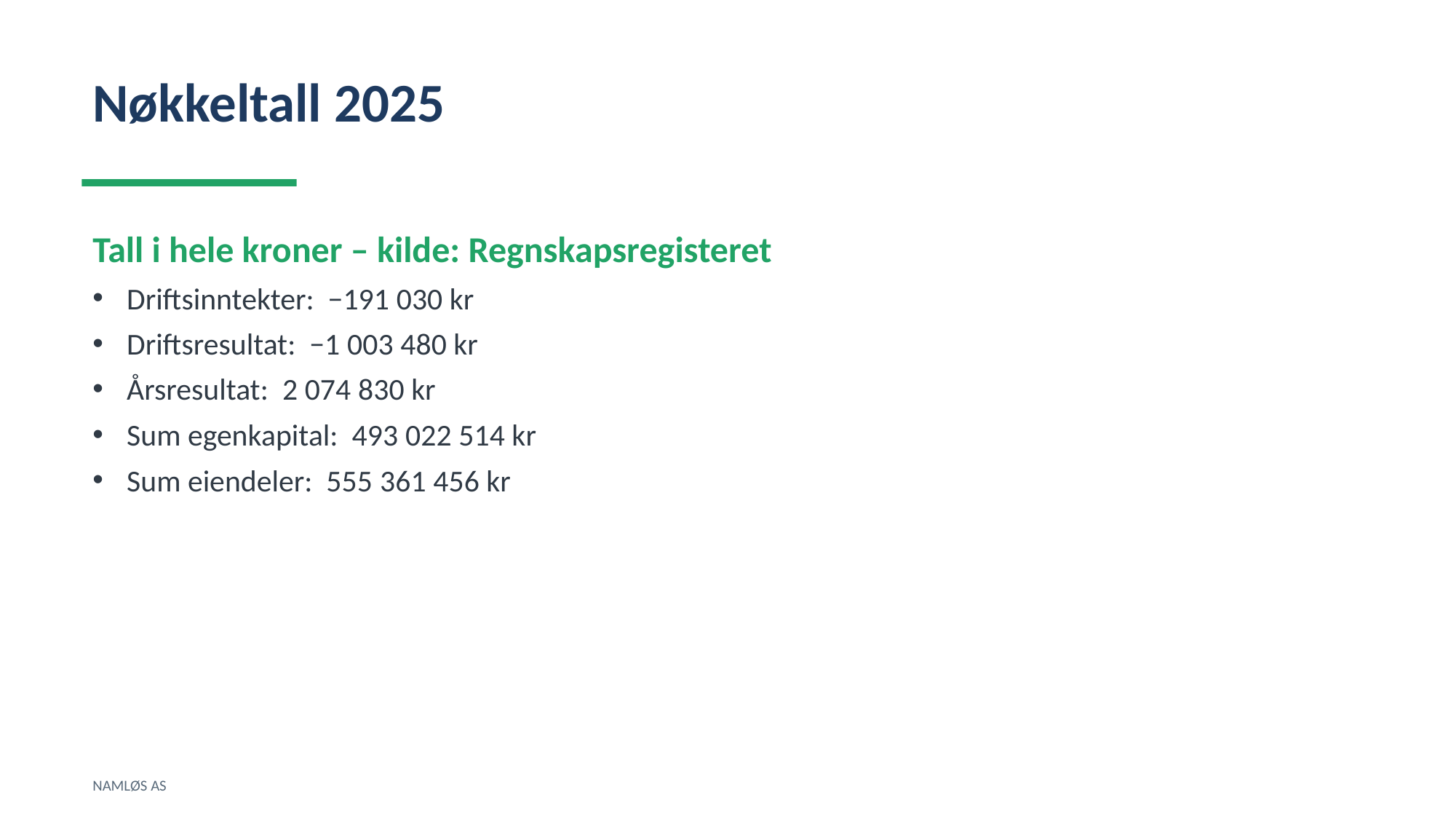

Nøkkeltall 2025

Tall i hele kroner – kilde: Regnskapsregisteret
Driftsinntekter:  −191 030 kr
Driftsresultat:  −1 003 480 kr
Årsresultat:  2 074 830 kr
Sum egenkapital:  493 022 514 kr
Sum eiendeler:  555 361 456 kr
NAMLØS AS